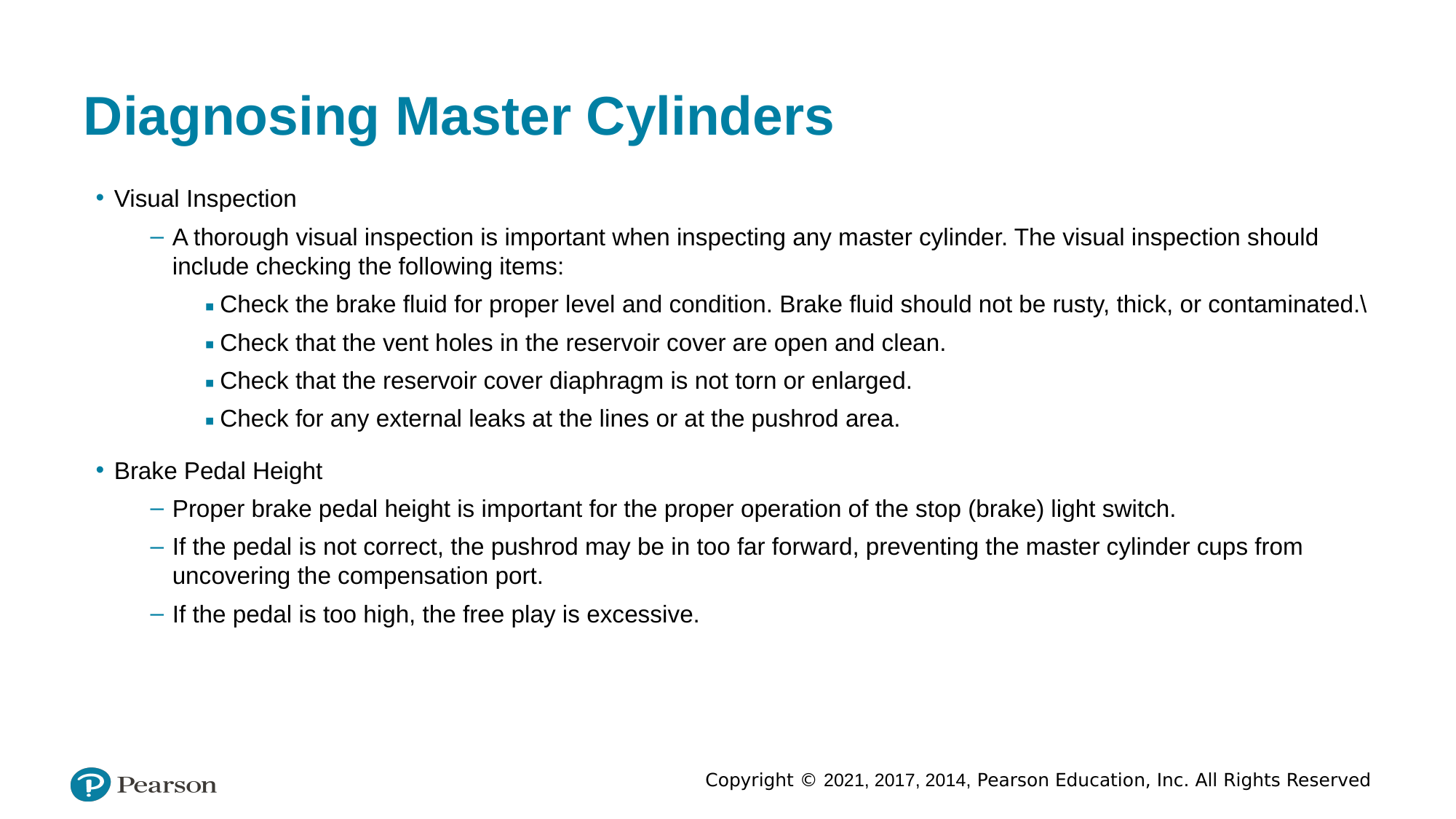

# Diagnosing Master Cylinders
Visual Inspection
A thorough visual inspection is important when inspecting any master cylinder. The visual inspection should include checking the following items:
Check the brake fluid for proper level and condition. Brake fluid should not be rusty, thick, or contaminated.\
Check that the vent holes in the reservoir cover are open and clean.
Check that the reservoir cover diaphragm is not torn or enlarged.
Check for any external leaks at the lines or at the pushrod area.
Brake Pedal Height
Proper brake pedal height is important for the proper operation of the stop (brake) light switch.
If the pedal is not correct, the pushrod may be in too far forward, preventing the master cylinder cups from uncovering the compensation port.
If the pedal is too high, the free play is excessive.